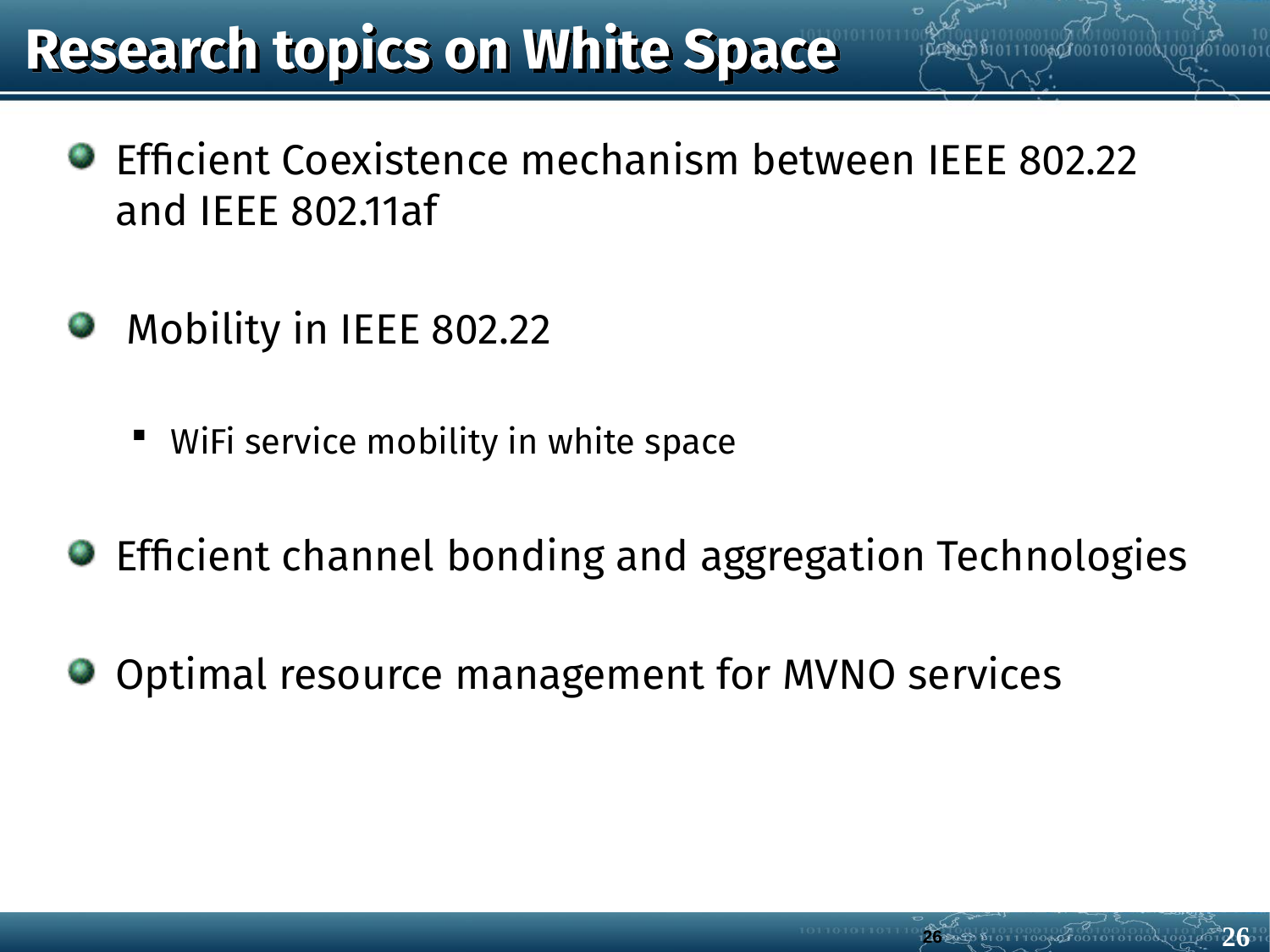

# Research topics on White Space
Efficient Coexistence mechanism between IEEE 802.22 and IEEE 802.11af

 Mobility in IEEE 802.22

WiFi service mobility in white space

Efficient channel bonding and aggregation Technologies

Optimal resource management for MVNO services
26